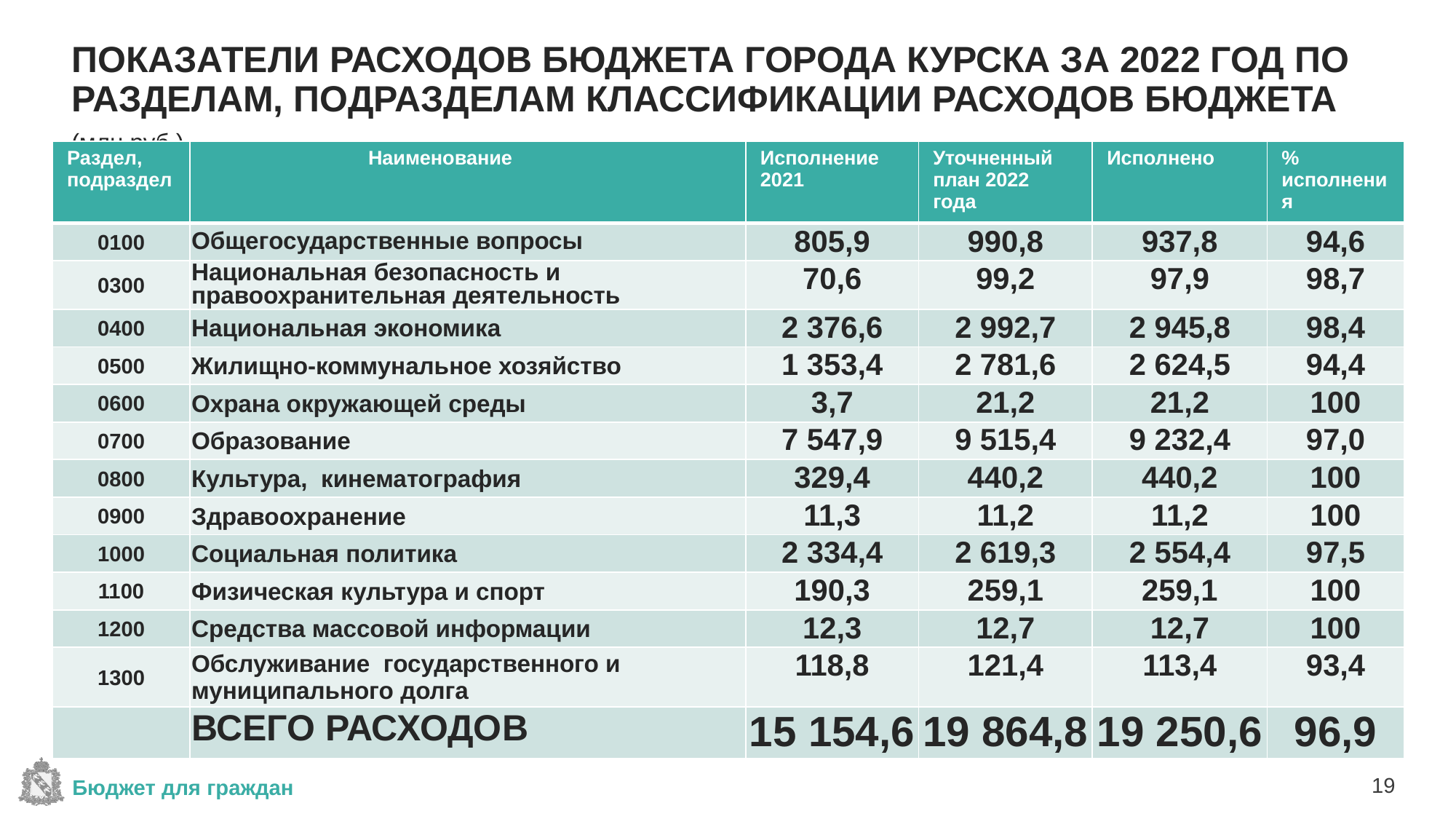

ПОКАЗАТЕЛИ РАСХОДОВ БЮДЖЕТА ГОРОДА КУРСКА ЗА 2022 ГОД ПО РАЗДЕЛАМ, ПОДРАЗДЕЛАМ КЛАССИФИКАЦИИ РАСХОДОВ БЮДЖЕТА (млн.руб.)
| Раздел, подраздел | Наименование | Исполнение 2021 | Уточненный план 2022 года | Исполнено | % исполнения |
| --- | --- | --- | --- | --- | --- |
| 0100 | Общегосударственные вопросы | 805,9 | 990,8 | 937,8 | 94,6 |
| 0300 | Национальная безопасность и правоохранительная деятельность | 70,6 | 99,2 | 97,9 | 98,7 |
| 0400 | Национальная экономика | 2 376,6 | 2 992,7 | 2 945,8 | 98,4 |
| 0500 | Жилищно-коммунальное хозяйство | 1 353,4 | 2 781,6 | 2 624,5 | 94,4 |
| 0600 | Охрана окружающей среды | 3,7 | 21,2 | 21,2 | 100 |
| 0700 | Образование | 7 547,9 | 9 515,4 | 9 232,4 | 97,0 |
| 0800 | Культура, кинематография | 329,4 | 440,2 | 440,2 | 100 |
| 0900 | Здравоохранение | 11,3 | 11,2 | 11,2 | 100 |
| 1000 | Социальная политика | 2 334,4 | 2 619,3 | 2 554,4 | 97,5 |
| 1100 | Физическая культура и спорт | 190,3 | 259,1 | 259,1 | 100 |
| 1200 | Средства массовой информации | 12,3 | 12,7 | 12,7 | 100 |
| 1300 | Обслуживание государственного и муниципального долга | 118,8 | 121,4 | 113,4 | 93,4 |
|  | ВСЕГО РАСХОДОВ | 15 154,6 | 19 864,8 | 19 250,6 | 96,9 |